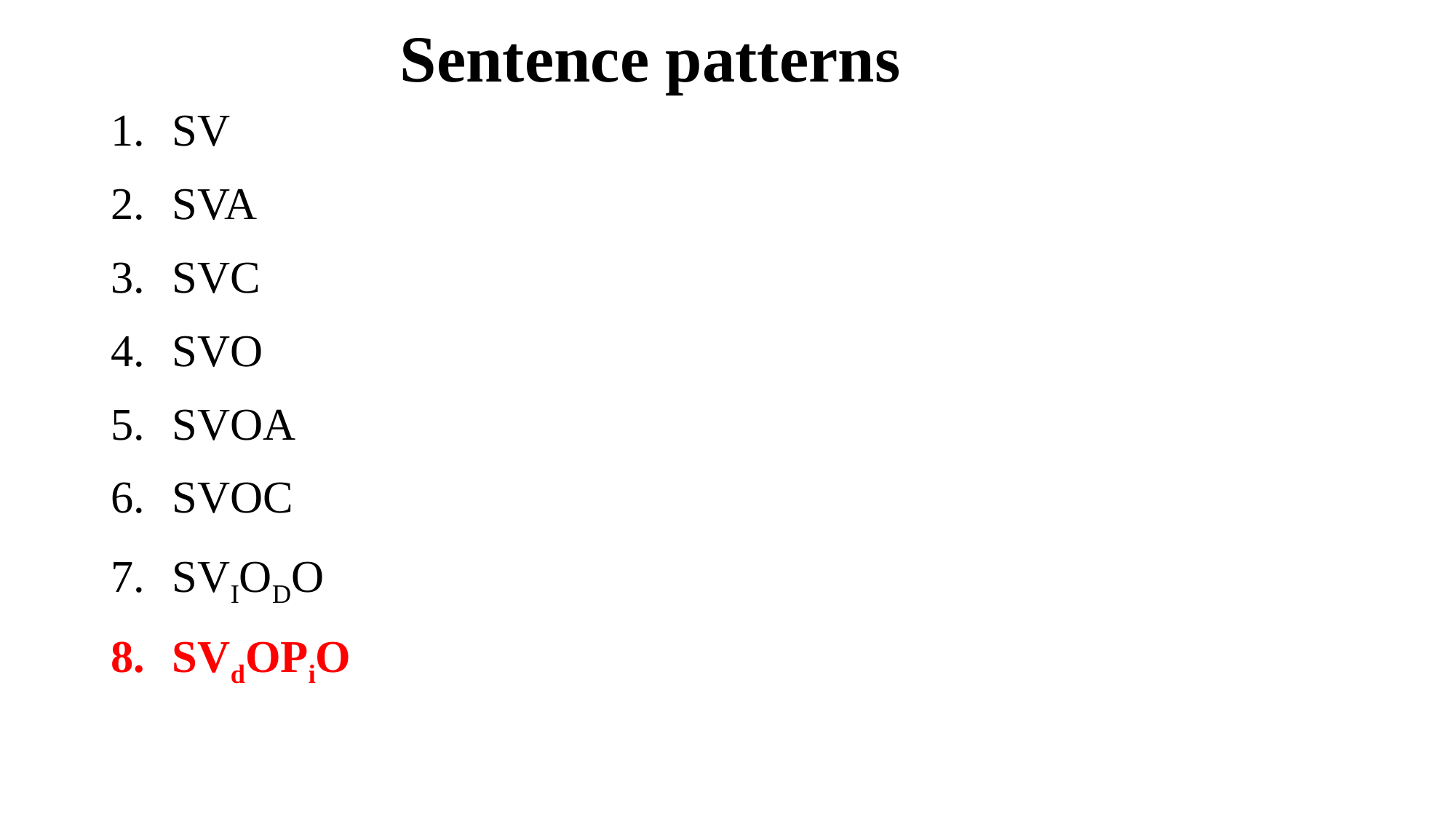

# Sentence patterns
SV
SVA
SVC
SVO
SVOA
SVOC
SVIODO
SVdOPiO